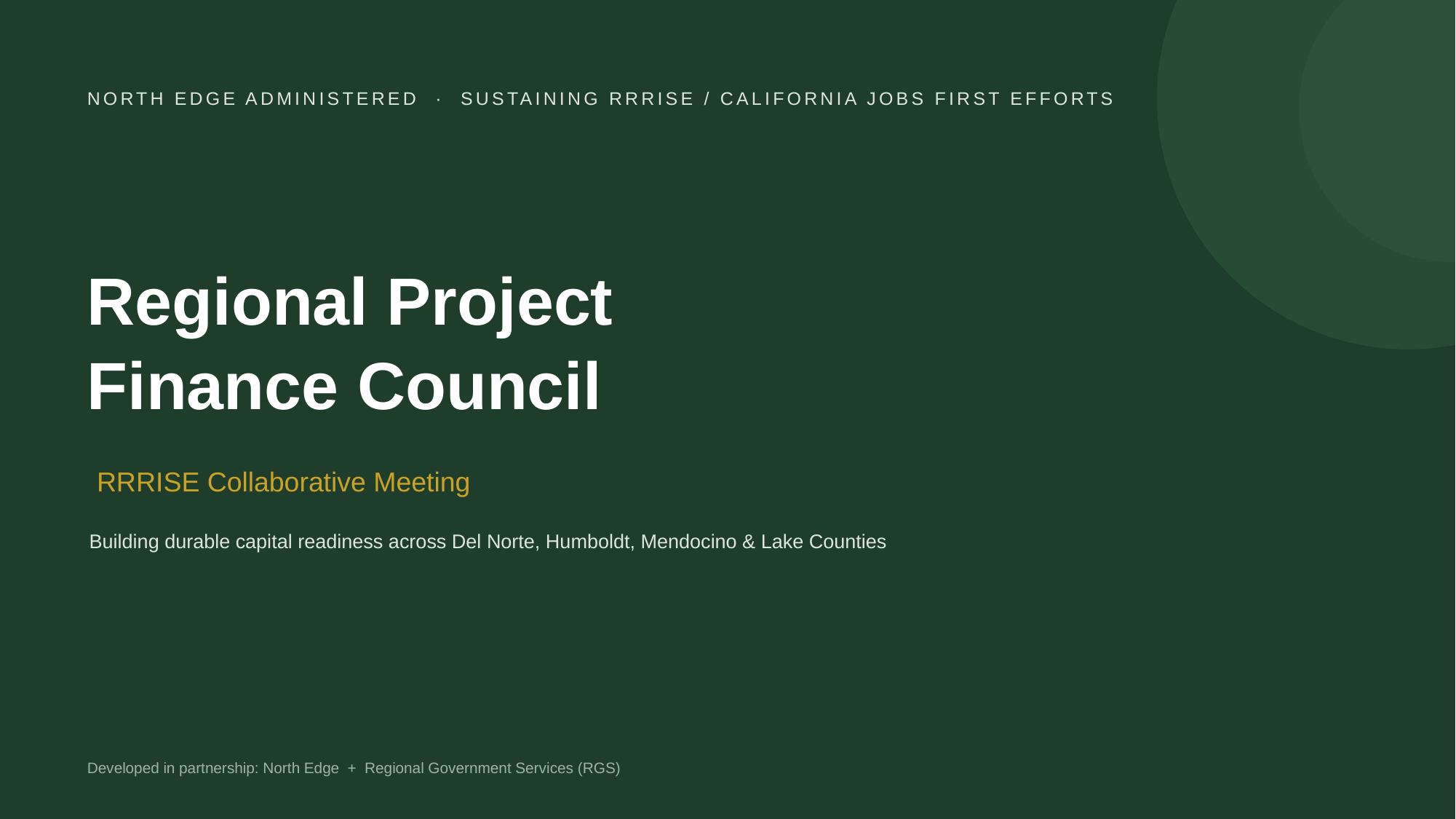

NORTH EDGE ADMINISTERED  ·  SUSTAINING RRRISE / CALIFORNIA JOBS FIRST EFFORTS
Regional Project
Finance Council
 RRRISE Collaborative Meeting
Building durable capital readiness across Del Norte, Humboldt, Mendocino & Lake Counties
Developed in partnership: North Edge  +  Regional Government Services (RGS)